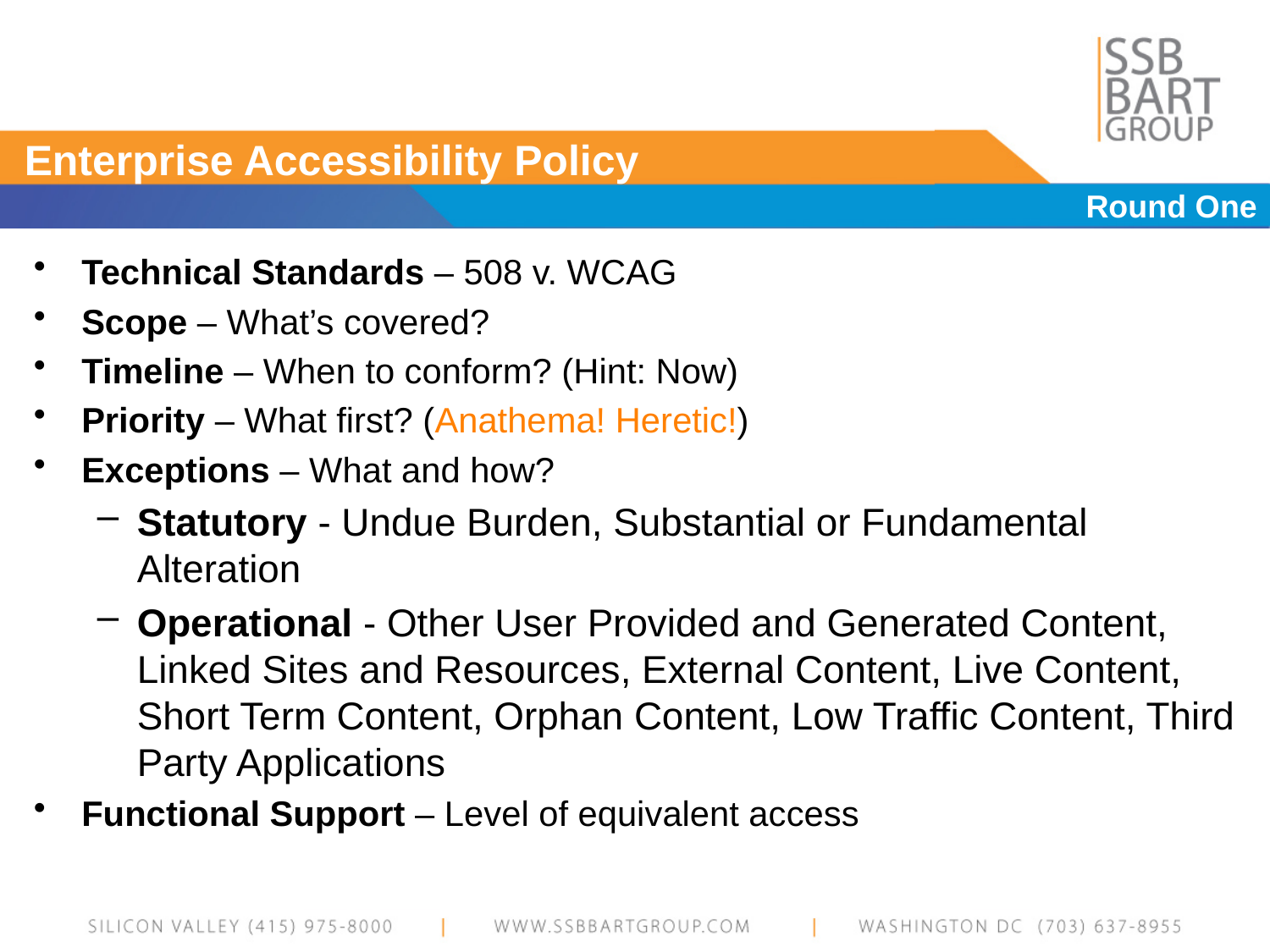

# Enterprise Accessibility Policy
Round One
Technical Standards – 508 v. WCAG
Scope – What’s covered?
Timeline – When to conform? (Hint: Now)
Priority – What first? (Anathema! Heretic!)
Exceptions – What and how?
Statutory - Undue Burden, Substantial or Fundamental Alteration
Operational - Other User Provided and Generated Content, Linked Sites and Resources, External Content, Live Content, Short Term Content, Orphan Content, Low Traffic Content, Third Party Applications
Functional Support – Level of equivalent access